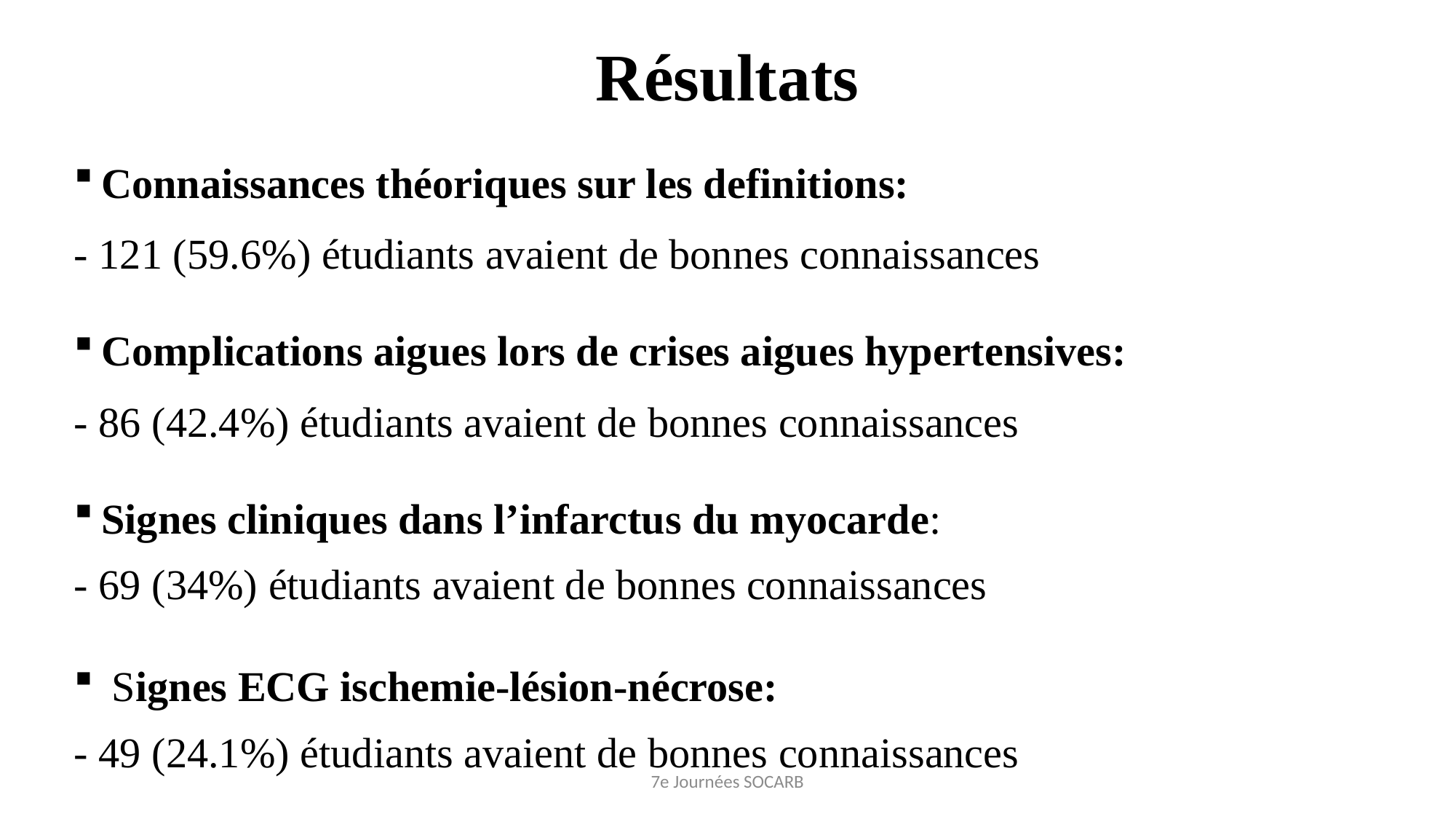

# Résultats
Connaissances théoriques sur les definitions:
- 121 (59.6%) étudiants avaient de bonnes connaissances

Complications aigues lors de crises aigues hypertensives:
- 86 (42.4%) étudiants avaient de bonnes connaissances

Signes cliniques dans l’infarctus du myocarde:
- 69 (34%) étudiants avaient de bonnes connaissances

 Signes ECG ischemie-lésion-nécrose:
- 49 (24.1%) étudiants avaient de bonnes connaissances
7e Journées SOCARB
11